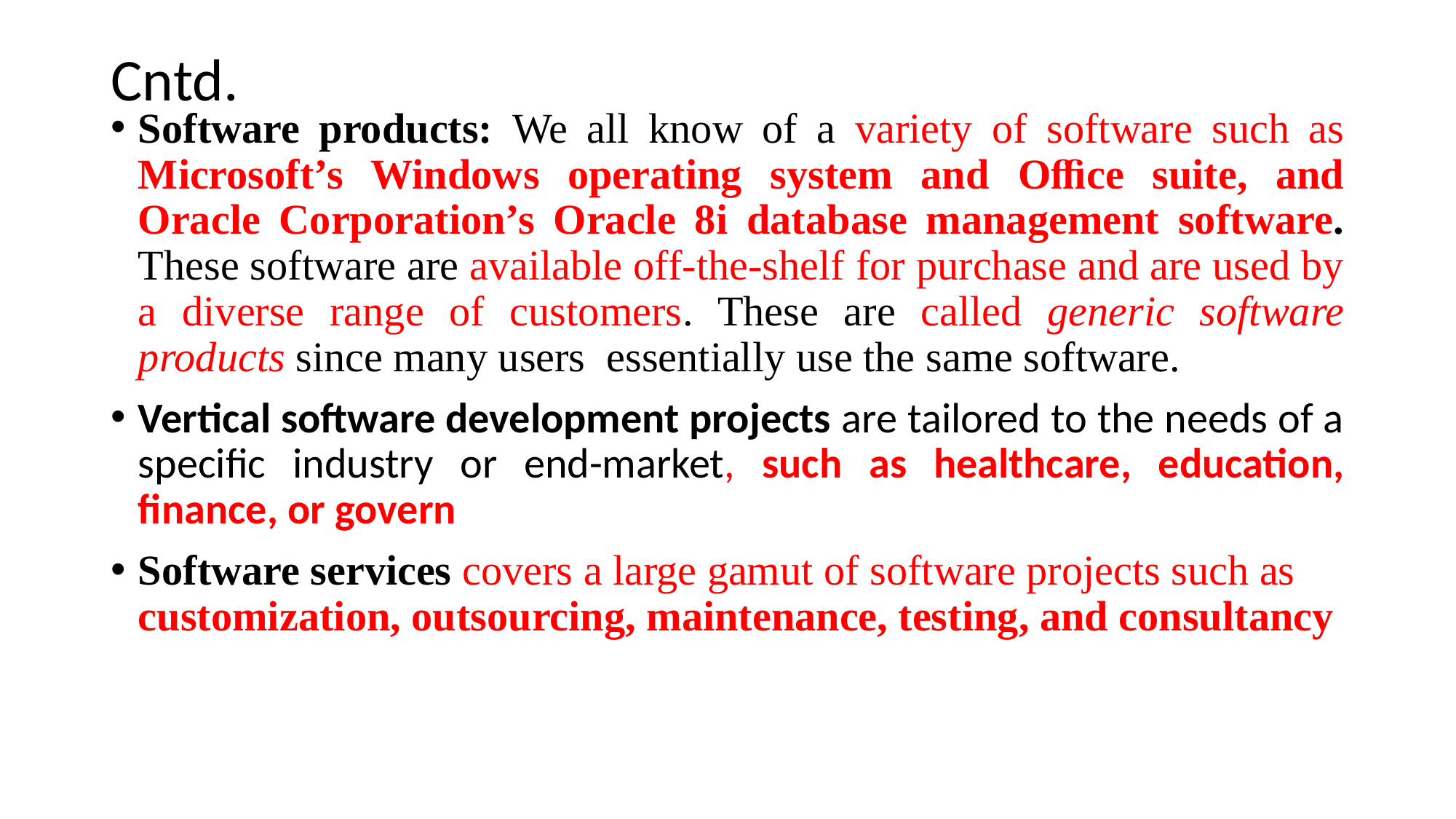

# Cntd.
Software products: We all know of a variety of software such as Microsoft’s Windows operating system and Oﬃce suite, and Oracle Corporation’s Oracle 8i database management software. These software are available off-the-shelf for purchase and are used by a diverse range of customers. These are called generic software products since many users  essentially use the same software.
Vertical software development projects are tailored to the needs of a specific industry or end-market, such as healthcare, education, finance, or govern
Software services covers a large gamut of software projects such as customization, outsourcing, maintenance, testing, and consultancy